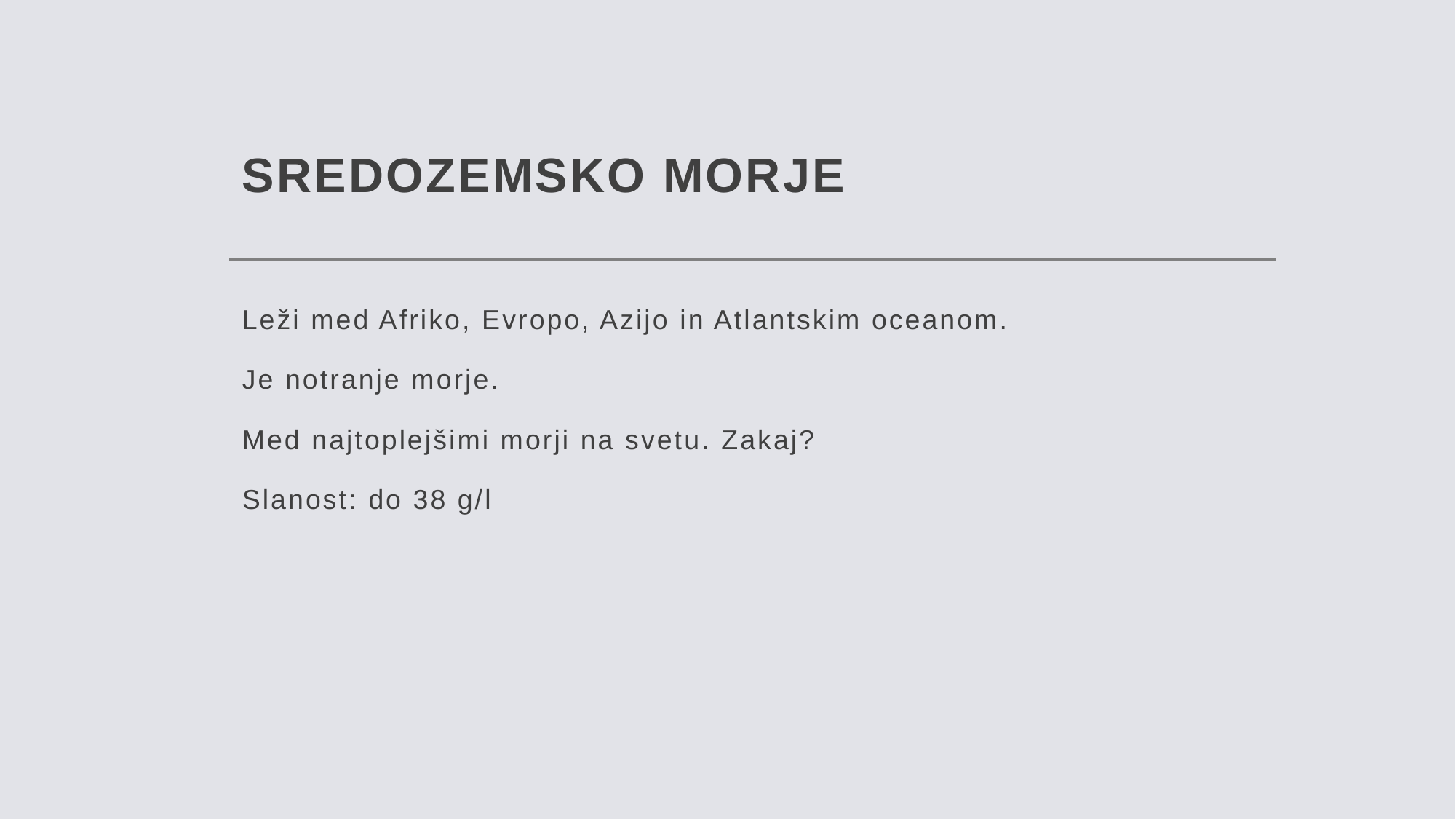

# SREDOZEMSKO MORJE
Leži med Afriko, Evropo, Azijo in Atlantskim oceanom.
Je notranje morje.
Med najtoplejšimi morji na svetu. Zakaj?
Slanost: do 38 g/l